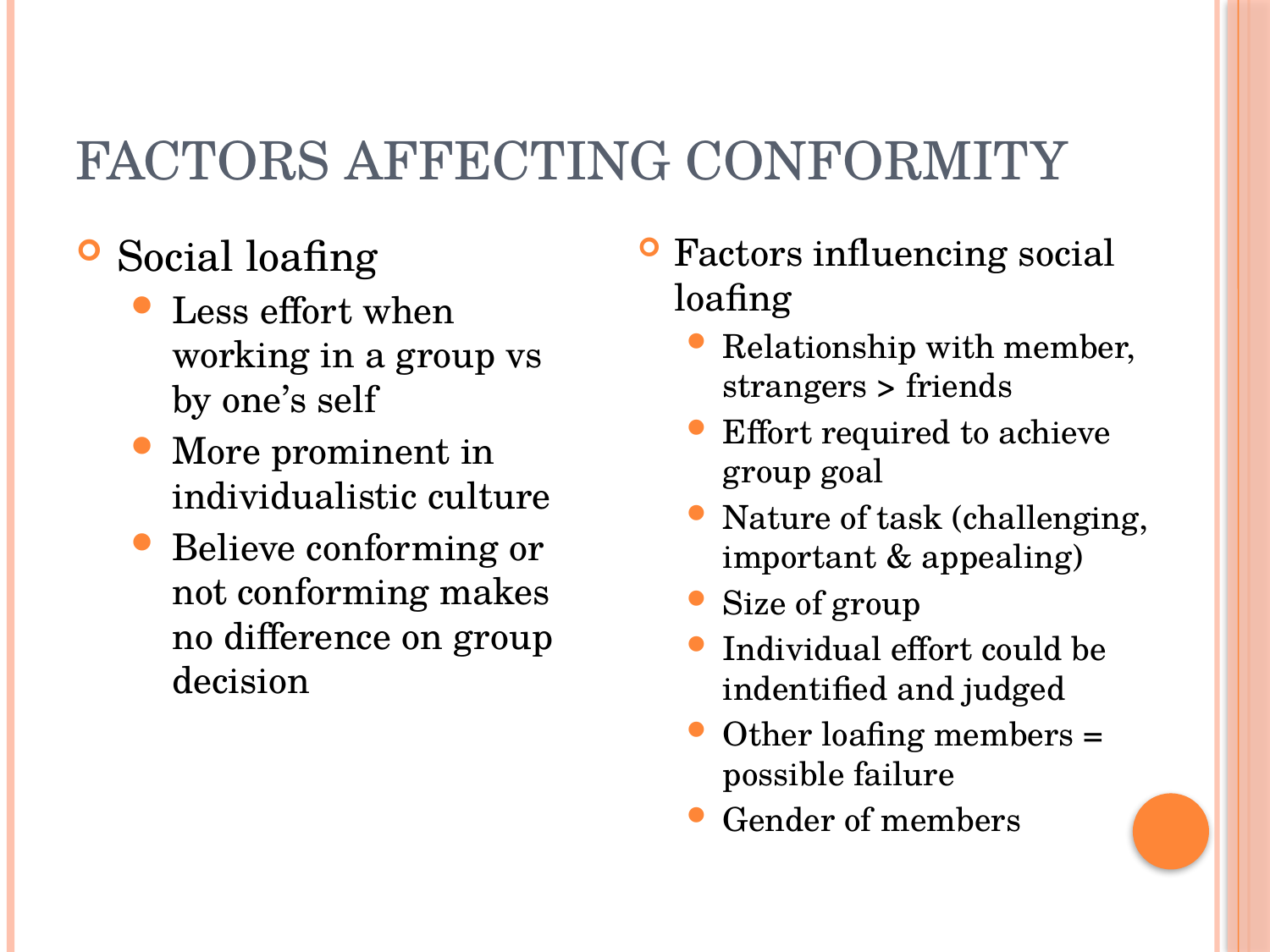

# Factors affecting conformity
Social loafing
Less effort when working in a group vs by one’s self
More prominent in individualistic culture
Believe conforming or not conforming makes no difference on group decision
Factors influencing social loafing
Relationship with member, strangers > friends
Effort required to achieve group goal
Nature of task (challenging, important & appealing)
Size of group
Individual effort could be indentified and judged
Other loafing members = possible failure
Gender of members